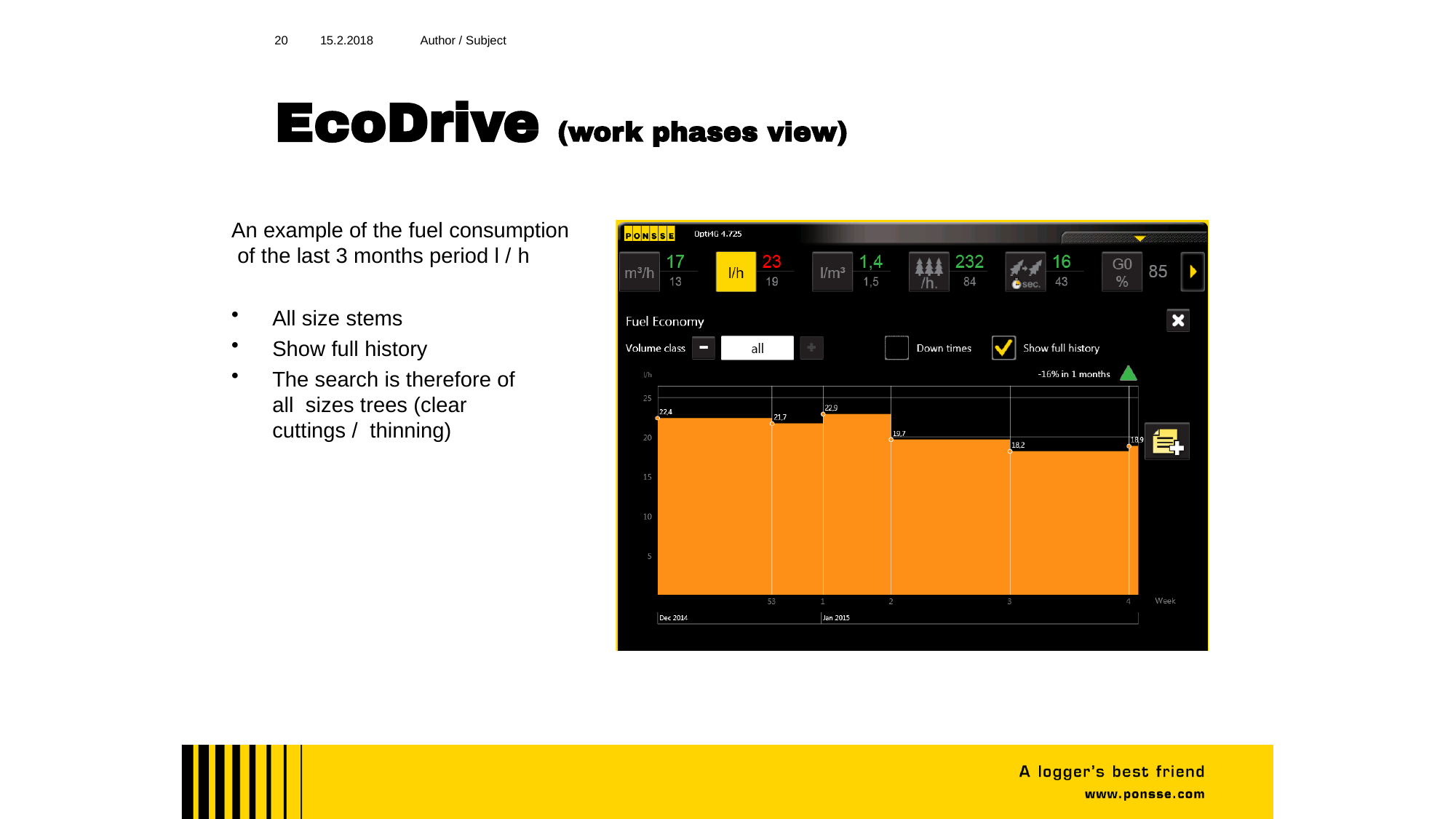

20
15.2.2018
Author / Subject
EcoDrive (work phases view)
An example of the fuel consumption  of the last 3 months period l / h

All size stems
Show full history
The search is therefore of all  sizes trees (clear cuttings /  thinning)